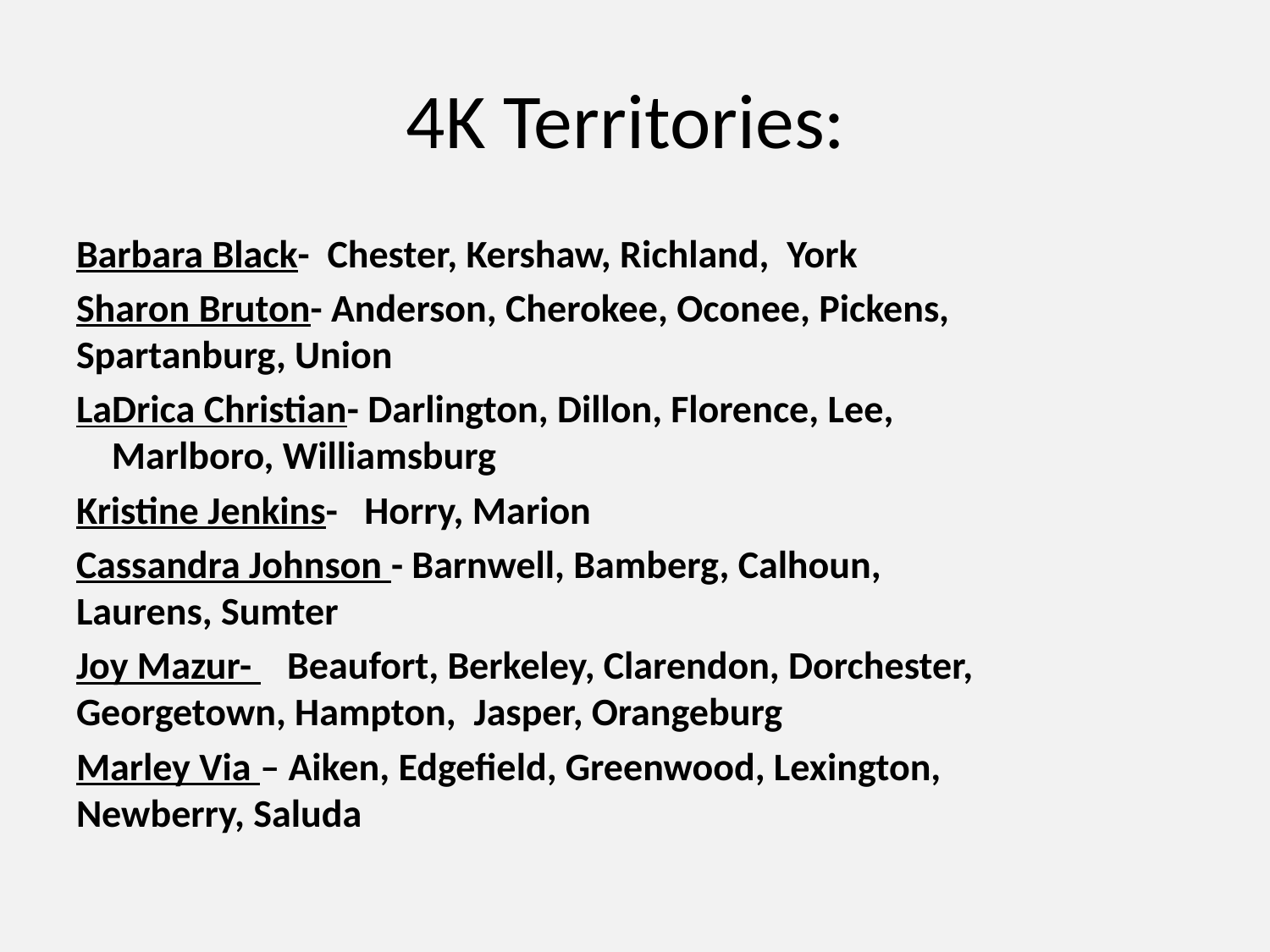

# 4K Territories:
Barbara Black-  Chester, Kershaw, Richland,  York
Sharon Bruton- Anderson, Cherokee, Oconee, Pickens, 		    Spartanburg, Union
LaDrica Christian- Darlington, Dillon, Florence, Lee, 			         Marlboro, Williamsburg
Kristine Jenkins-   Horry, Marion
Cassandra Johnson - Barnwell, Bamberg, Calhoun, 				  Laurens, Sumter
Joy Mazur-    Beaufort, Berkeley, Clarendon, Dorchester, 		Georgetown, Hampton,  Jasper, Orangeburg
Marley Via – Aiken, Edgefield, Greenwood, Lexington, 		Newberry, Saluda